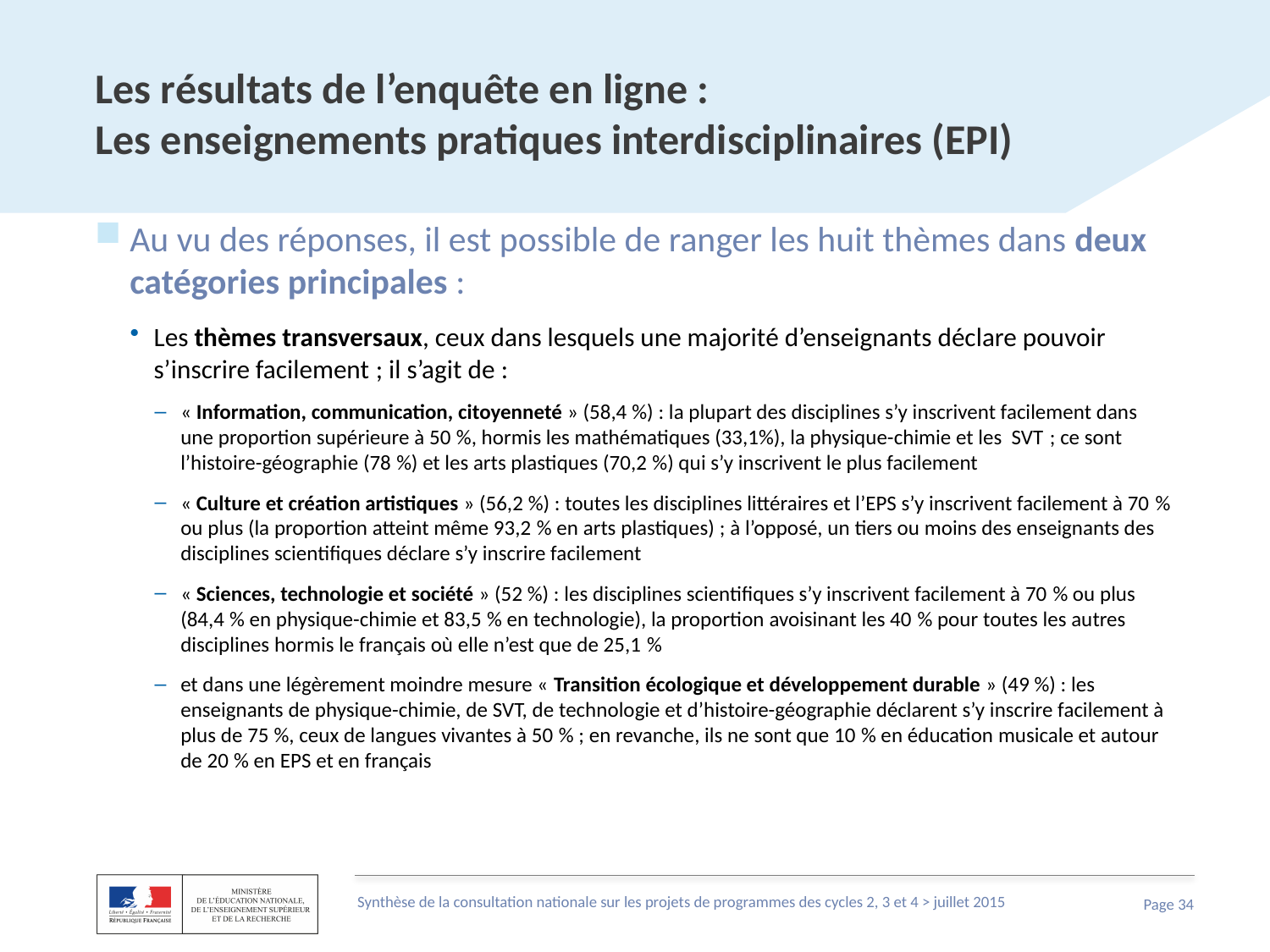

# Les résultats de l’enquête en ligne : Les enseignements pratiques interdisciplinaires (EPI)
Au vu des réponses, il est possible de ranger les huit thèmes dans deux catégories principales :
Les thèmes transversaux, ceux dans lesquels une majorité d’enseignants déclare pouvoir s’inscrire facilement ; il s’agit de :
« Information, communication, citoyenneté » (58,4 %) : la plupart des disciplines s’y inscrivent facilement dans une proportion supérieure à 50 %, hormis les mathématiques (33,1%), la physique-chimie et les  SVT ; ce sont l’histoire-géographie (78 %) et les arts plastiques (70,2 %) qui s’y inscrivent le plus facilement
« Culture et création artistiques » (56,2 %) : toutes les disciplines littéraires et l’EPS s’y inscrivent facilement à 70 % ou plus (la proportion atteint même 93,2 % en arts plastiques) ; à l’opposé, un tiers ou moins des enseignants des disciplines scientifiques déclare s’y inscrire facilement
« Sciences, technologie et société » (52 %) : les disciplines scientifiques s’y inscrivent facilement à 70 % ou plus (84,4 % en physique-chimie et 83,5 % en technologie), la proportion avoisinant les 40 % pour toutes les autres disciplines hormis le français où elle n’est que de 25,1 %
et dans une légèrement moindre mesure « Transition écologique et développement durable » (49 %) : les enseignants de physique-chimie, de SVT, de technologie et d’histoire-géographie déclarent s’y inscrire facilement à plus de 75 %, ceux de langues vivantes à 50 % ; en revanche, ils ne sont que 10 % en éducation musicale et autour de 20 % en EPS et en français

Synthèse de la consultation nationale sur les projets de programmes des cycles 2, 3 et 4 > juillet 2015